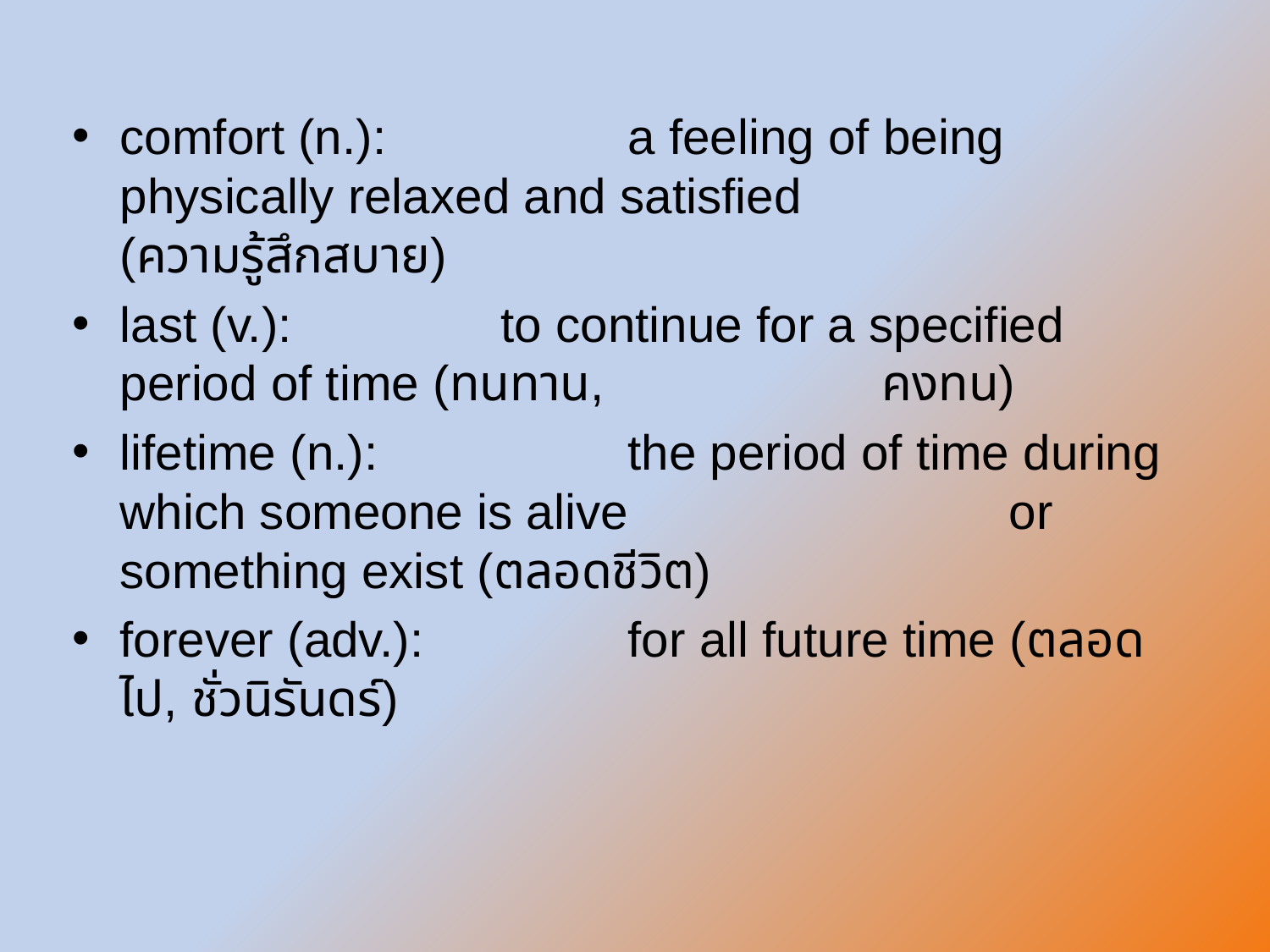

comfort (n.):		a feeling of being physically relaxed and satisfied 			(ความรู้สึกสบาย)
last (v.):		to continue for a specified period of time (ทนทาน, 			คงทน)
lifetime (n.):		the period of time during which someone is alive 			or something exist (ตลอดชีวิต)
forever (adv.):		for all future time (ตลอดไป, ชั่วนิรันดร์)